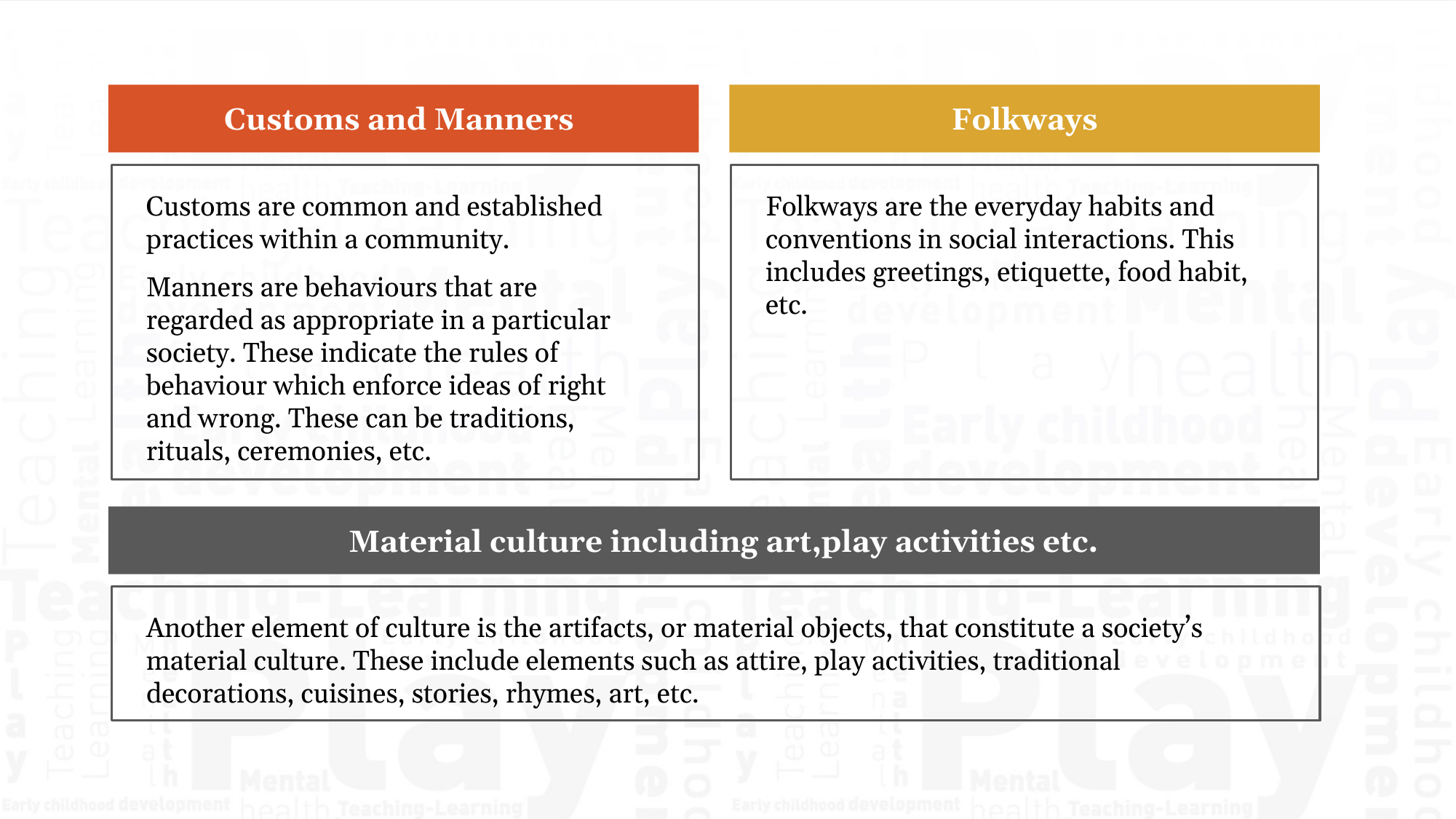

Customs and Manners
Folkways

Customs are common and established practices within a community.
Manners are behaviours that are regarded as appropriate in a particular society. These indicate the rules of behaviour which enforce ideas of right and wrong. These can be traditions, rituals, ceremonies, etc.
Folkways are the everyday habits and conventions in social interactions. This includes greetings, etiquette, food habit, etc.

Material culture including art,play activities etc.

Another element of culture is the artifacts, or material objects, that constitute a society’s material culture. These include elements such as attire, play activities, traditional decorations, cuisines, stories, rhymes, art, etc.